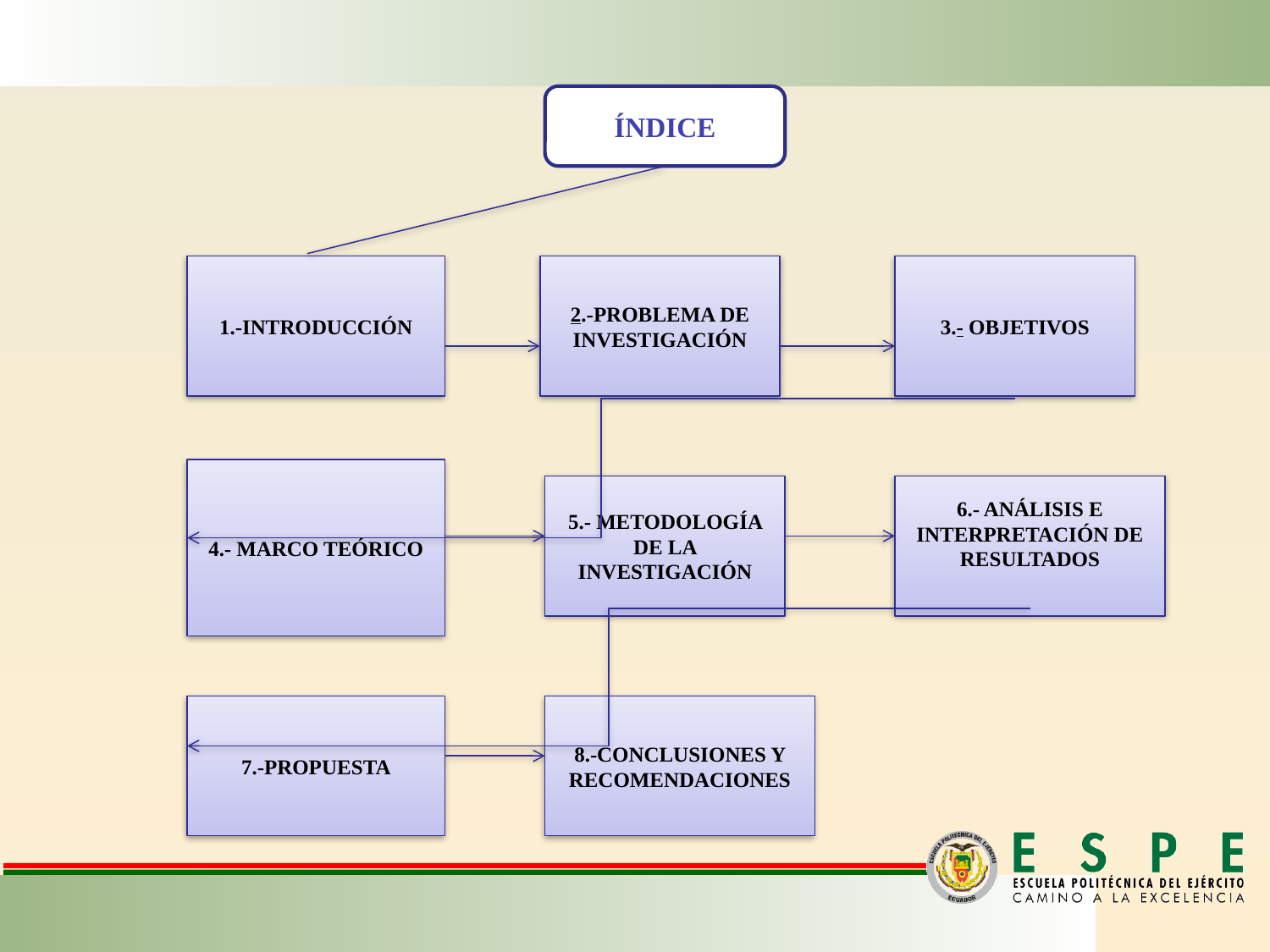

ÍNDICE
1.-INTRODUCCIÓN
2.-PROBLEMA DE INVESTIGACIÓN
3.- OBJETIVOS
4.- MARCO TEÓRICO
5.- METODOLOGÍA DE LA INVESTIGACIÓN
6.- ANÁLISIS E INTERPRETACIÓN DE RESULTADOS

7.-PROPUESTA

8.-CONCLUSIONES Y RECOMENDACIONES